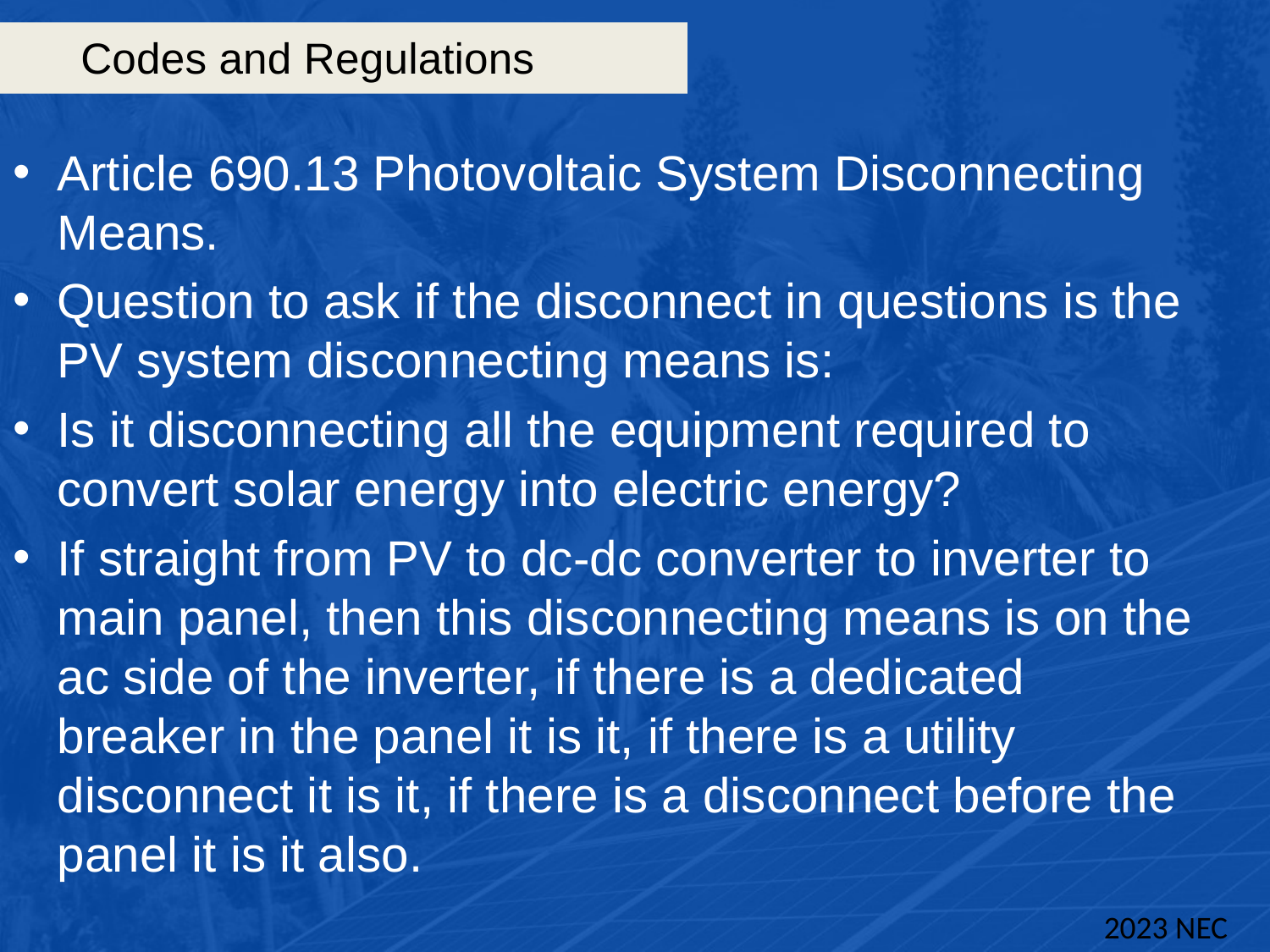

# Codes and Regulations
Article 690.13 Photovoltaic System Disconnecting Means.
Question to ask if the disconnect in questions is the PV system disconnecting means is:
Is it disconnecting all the equipment required to convert solar energy into electric energy?
If straight from PV to dc-dc converter to inverter to main panel, then this disconnecting means is on the ac side of the inverter, if there is a dedicated breaker in the panel it is it, if there is a utility disconnect it is it, if there is a disconnect before the panel it is it also.
2023 NEC